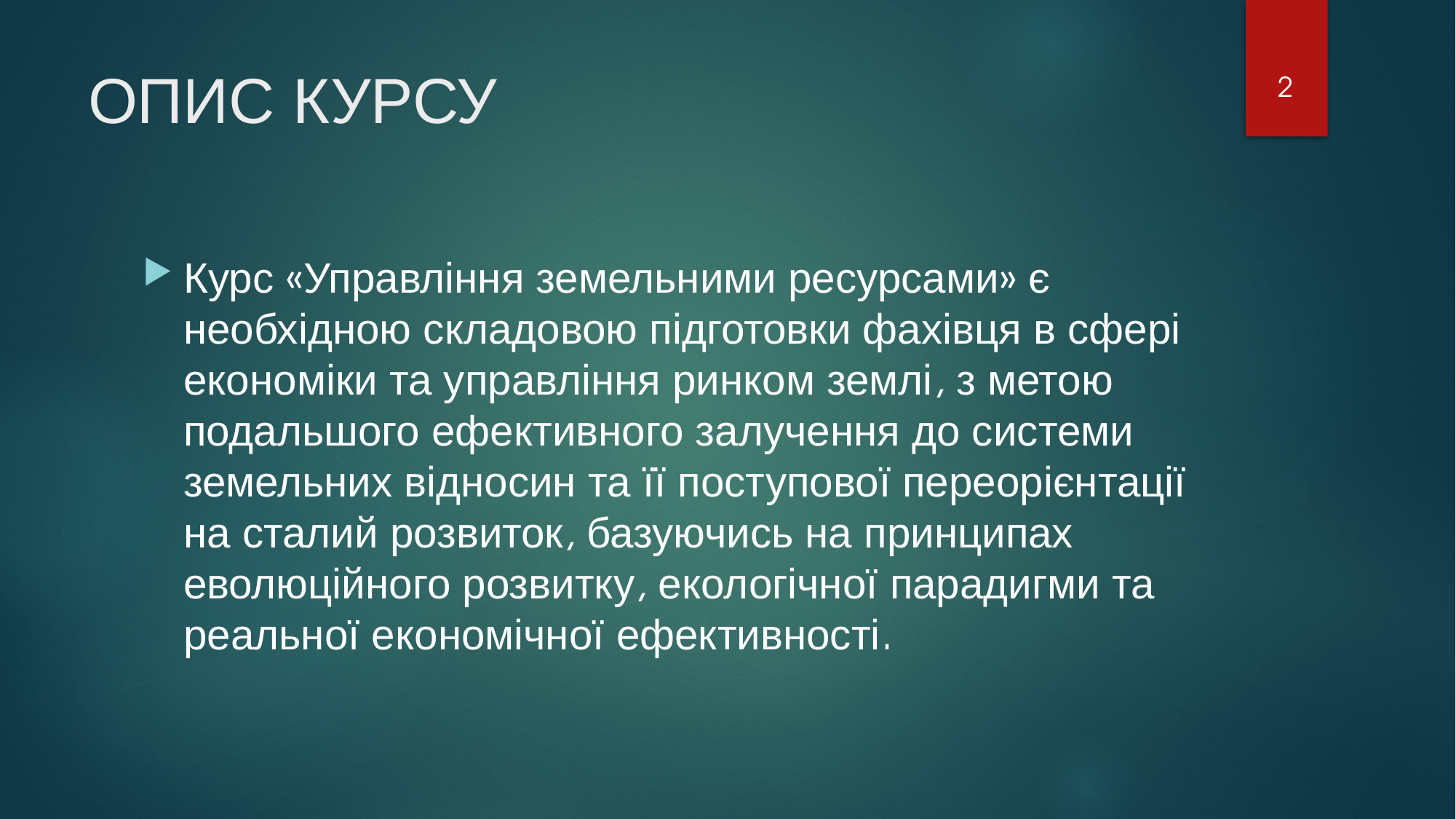

# ОПИС КУРСУ
2
Курс «Управління земельними ресурсами» є необхідною складовою підготовки фахівця в сфері економіки та управління ринком землі, з метою подальшого ефективного залучення до системи земельних відносин та її поступової переорієнтації на сталий розвиток, базуючись на принципах еволюційного розвитку, екологічної парадигми та реальної економічної ефективності.